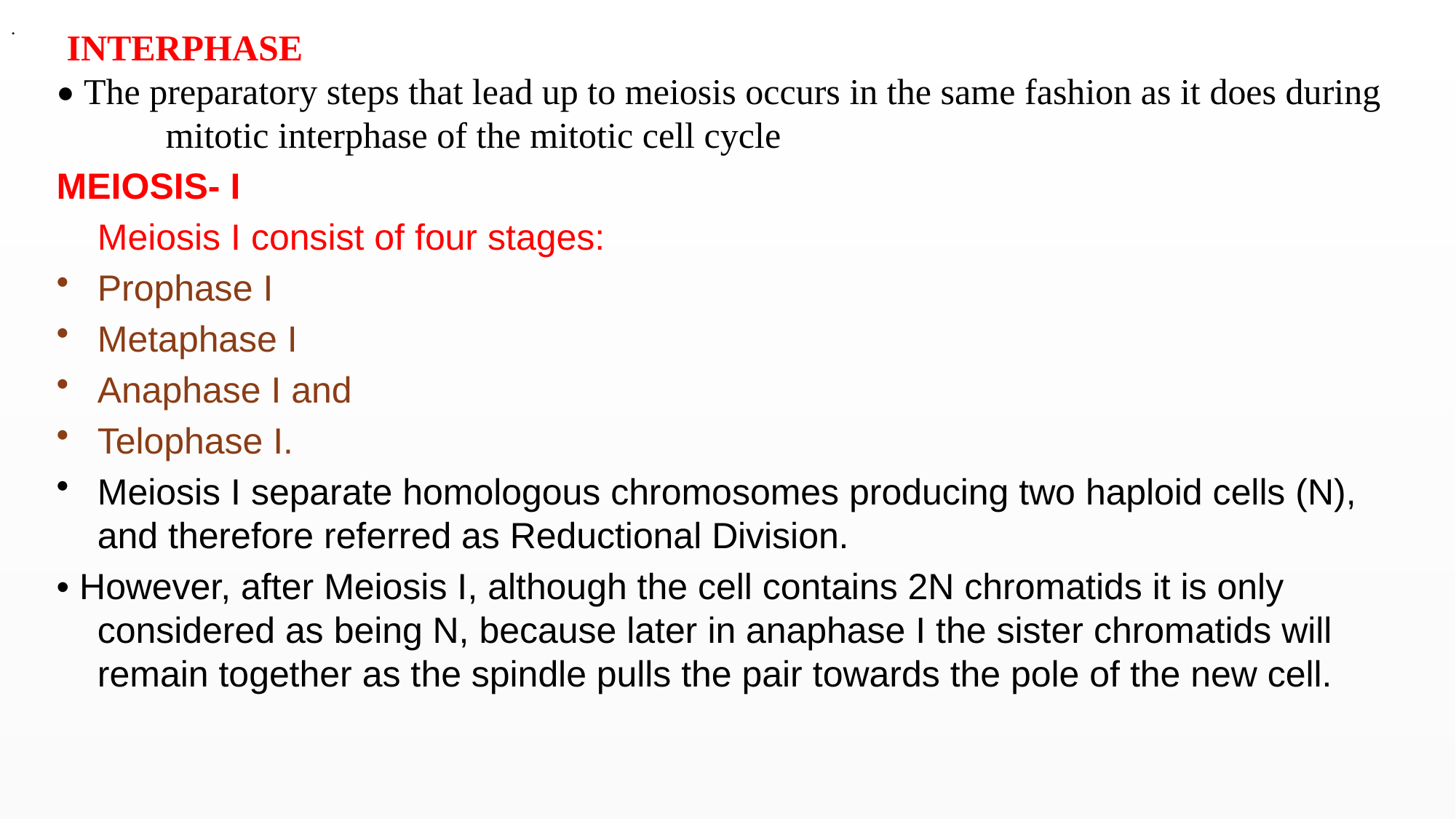

.
 INTERPHASE
• The preparatory steps that lead up to meiosis occurs in the same fashion as it does during 	mitotic interphase of the mitotic cell cycle
MEIOSIS- I
	Meiosis I consist of four stages:
Prophase I
Metaphase I
Anaphase I and
Telophase I.
Meiosis I separate homologous chromosomes producing two haploid cells (N), and therefore referred as Reductional Division.
• However, after Meiosis I, although the cell contains 2N chromatids it is only considered as being N, because later in anaphase I the sister chromatids will remain together as the spindle pulls the pair towards the pole of the new cell.

#